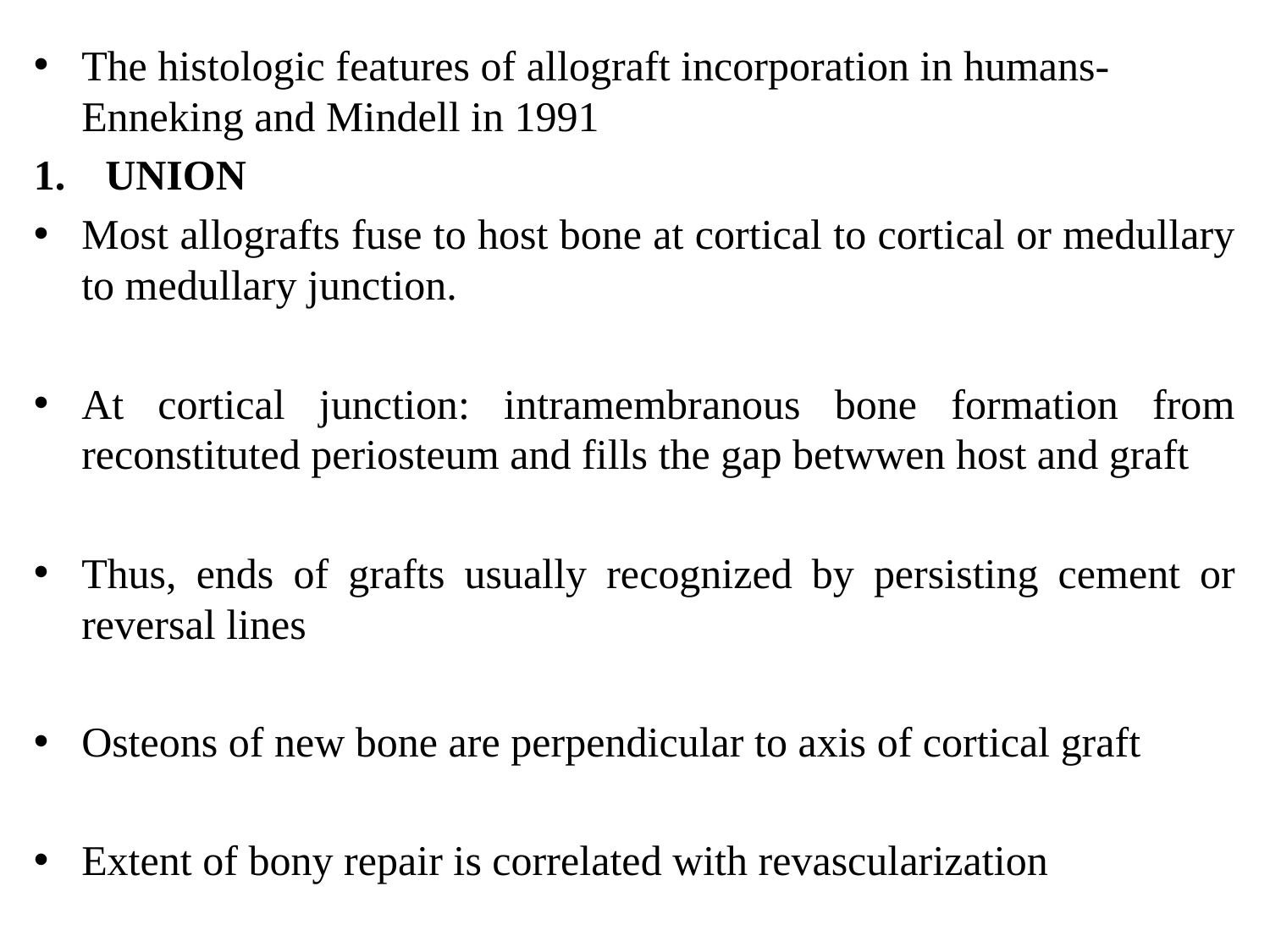

The histologic features of allograft incorporation in humans- Enneking and Mindell in 1991
UNION
Most allografts fuse to host bone at cortical to cortical or medullary to medullary junction.

At cortical junction: intramembranous bone formation from reconstituted periosteum and fills the gap betwwen host and graft

Thus, ends of grafts usually recognized by persisting cement or reversal lines

Osteons of new bone are perpendicular to axis of cortical graft

Extent of bony repair is correlated with revascularization